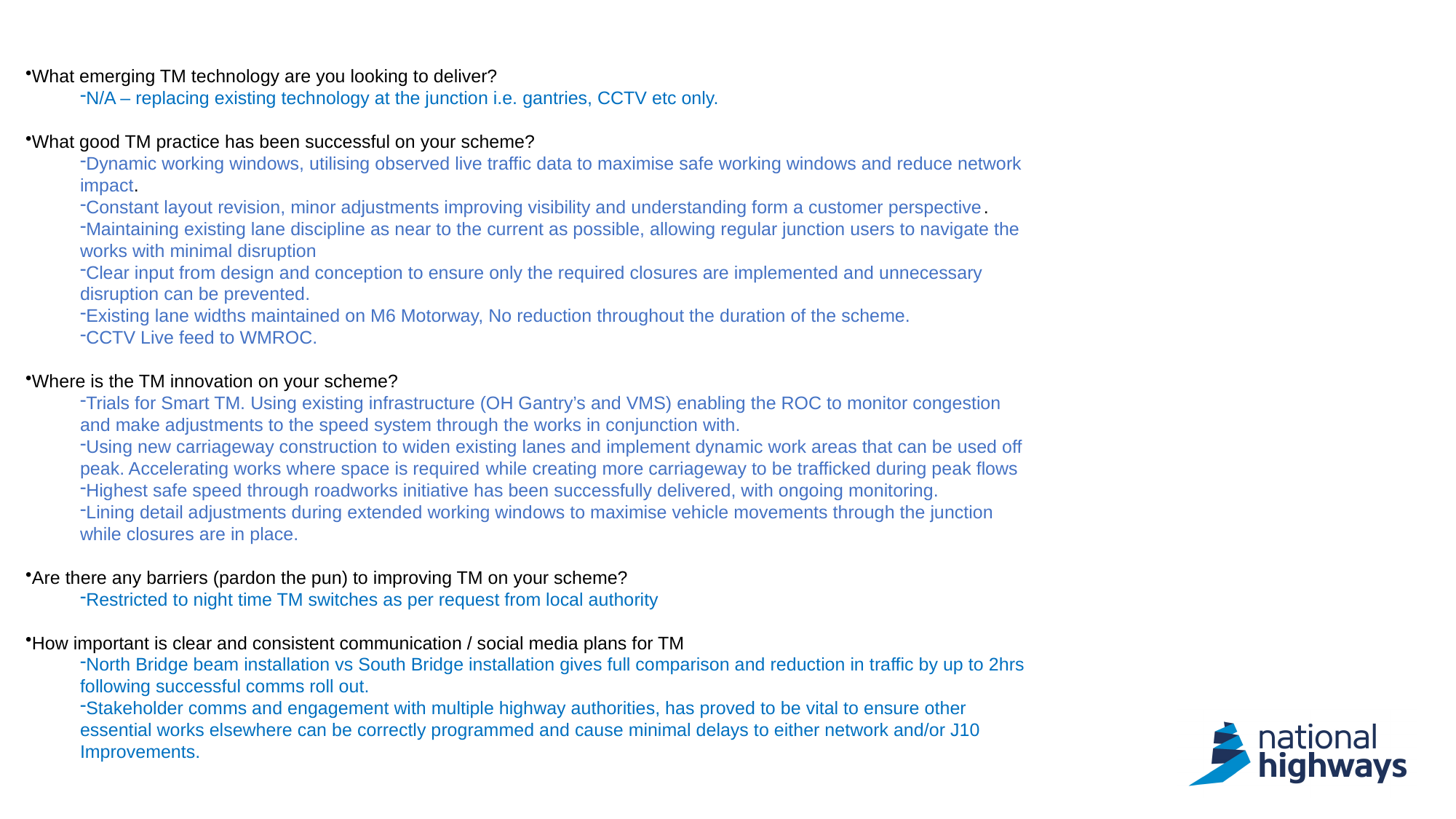

What emerging TM technology are you looking to deliver?
N/A – replacing existing technology at the junction i.e. gantries, CCTV etc only.

What good TM practice has been successful on your scheme?
Dynamic working windows, utilising observed live traffic data to maximise safe working windows and reduce network impact.
Constant layout revision, minor adjustments improving visibility and understanding form a customer perspective.
Maintaining existing lane discipline as near to the current as possible, allowing regular junction users to navigate the works with minimal disruption
Clear input from design and conception to ensure only the required closures are implemented and unnecessary disruption can be prevented.
Existing lane widths maintained on M6 Motorway, No reduction throughout the duration of the scheme.
CCTV Live feed to WMROC.

Where is the TM innovation on your scheme?
Trials for Smart TM. Using existing infrastructure (OH Gantry’s and VMS) enabling the ROC to monitor congestion and make adjustments to the speed system through the works in conjunction with.
Using new carriageway construction to widen existing lanes and implement dynamic work areas that can be used off peak. Accelerating works where space is required while creating more carriageway to be trafficked during peak flows
Highest safe speed through roadworks initiative has been successfully delivered, with ongoing monitoring.
Lining detail adjustments during extended working windows to maximise vehicle movements through the junction while closures are in place.

Are there any barriers (pardon the pun) to improving TM on your scheme?
Restricted to night time TM switches as per request from local authority

How important is clear and consistent communication / social media plans for TM
North Bridge beam installation vs South Bridge installation gives full comparison and reduction in traffic by up to 2hrs following successful comms roll out.
Stakeholder comms and engagement with multiple highway authorities, has proved to be vital to ensure other essential works elsewhere can be correctly programmed and cause minimal delays to either network and/or J10 Improvements.